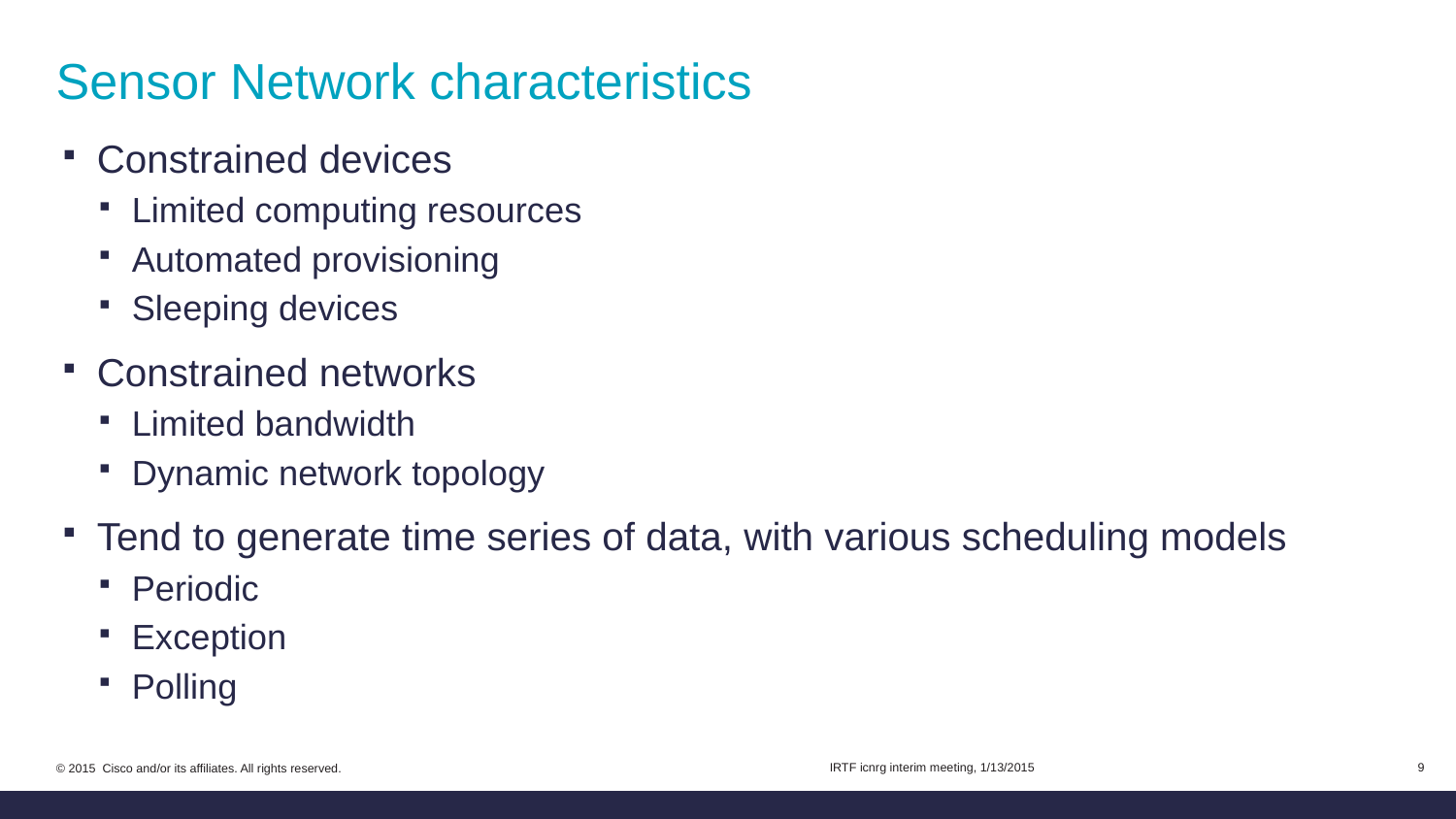

# Sensor Network characteristics
Constrained devices
Limited computing resources
Automated provisioning
Sleeping devices
Constrained networks
Limited bandwidth
Dynamic network topology
Tend to generate time series of data, with various scheduling models
Periodic
Exception
Polling